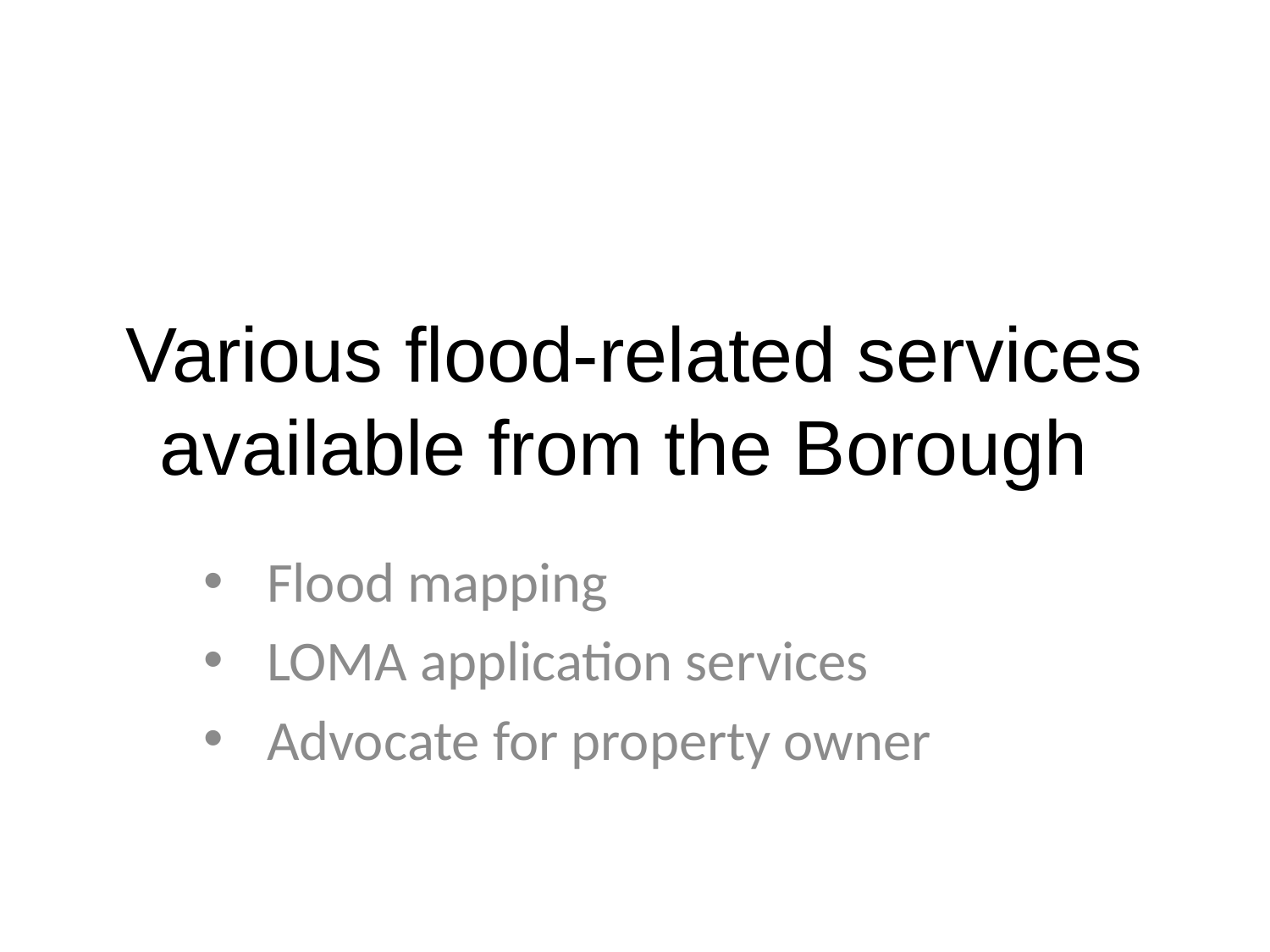

# Various flood-related services available from the Borough
Flood mapping
LOMA application services
Advocate for property owner